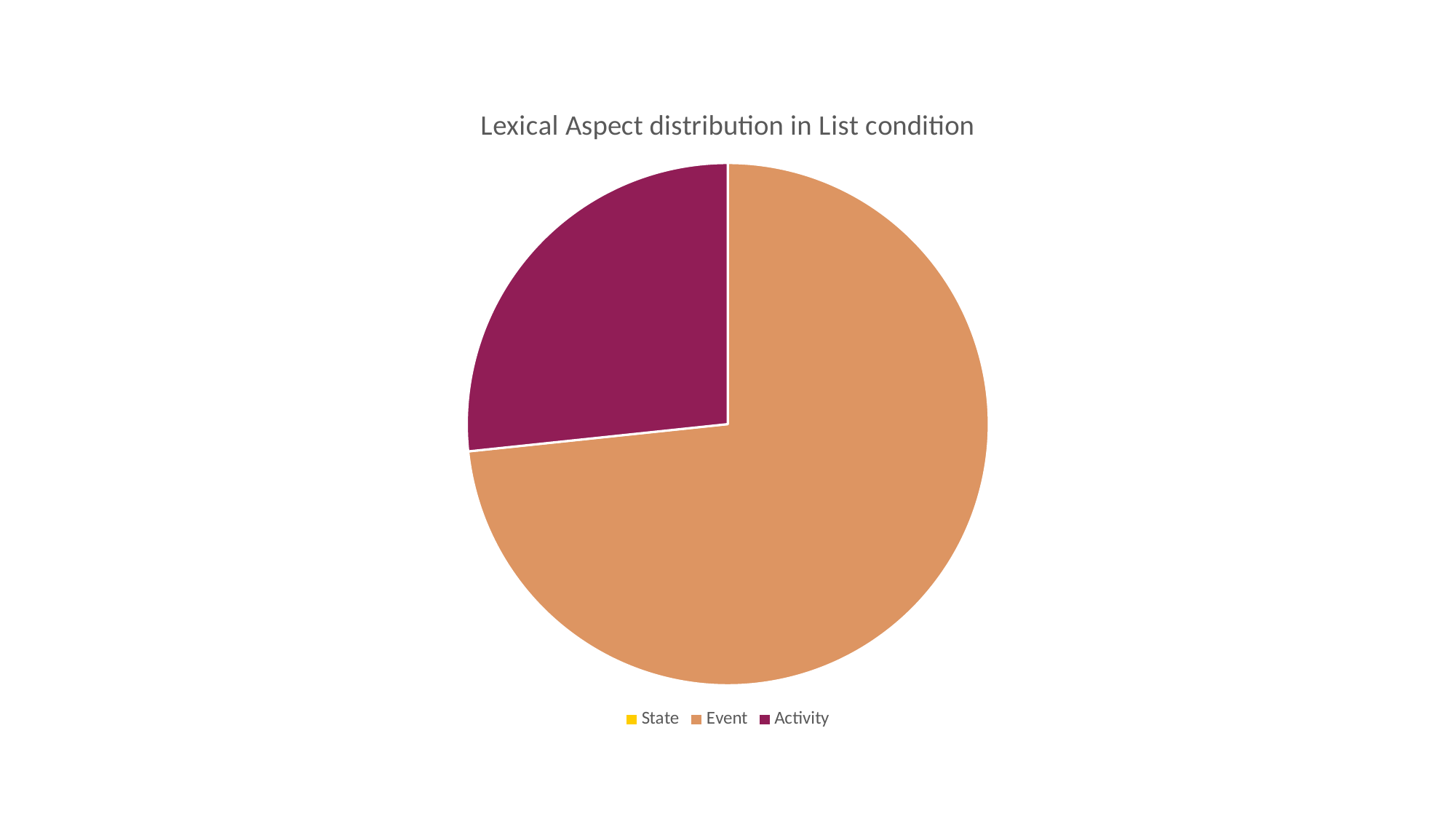

### Chart: Lexical Aspect distribution in List condition

| Category | Narrative |
|---|---|
| State | 0.0 |
| Event | 11.0 |
| Activity | 4.0 |